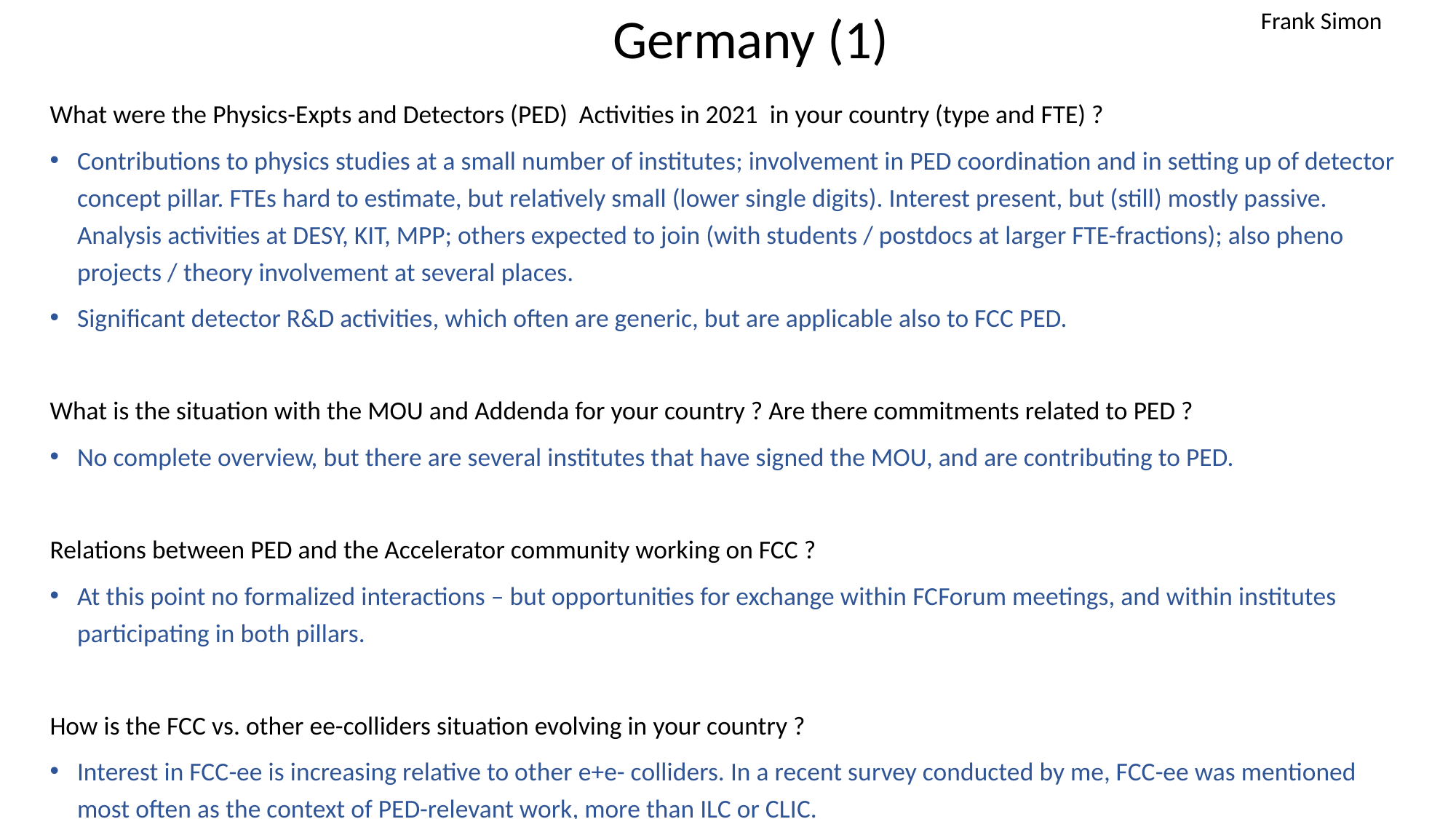

Frank Simon
# Germany (1)
What were the Physics-Expts and Detectors (PED)  Activities in 2021  in your country (type and FTE) ?
Contributions to physics studies at a small number of institutes; involvement in PED coordination and in setting up of detector concept pillar. FTEs hard to estimate, but relatively small (lower single digits). Interest present, but (still) mostly passive. Analysis activities at DESY, KIT, MPP; others expected to join (with students / postdocs at larger FTE-fractions); also pheno projects / theory involvement at several places.
Significant detector R&D activities, which often are generic, but are applicable also to FCC PED.

What is the situation with the MOU and Addenda for your country ? Are there commitments related to PED ?
No complete overview, but there are several institutes that have signed the MOU, and are contributing to PED.

Relations between PED and the Accelerator community working on FCC ?
At this point no formalized interactions – but opportunities for exchange within FCForum meetings, and within institutes participating in both pillars.

How is the FCC vs. other ee-colliders situation evolving in your country ?
Interest in FCC-ee is increasing relative to other e+e- colliders. In a recent survey conducted by me, FCC-ee was mentioned most often as the context of PED-relevant work, more than ILC or CLIC.